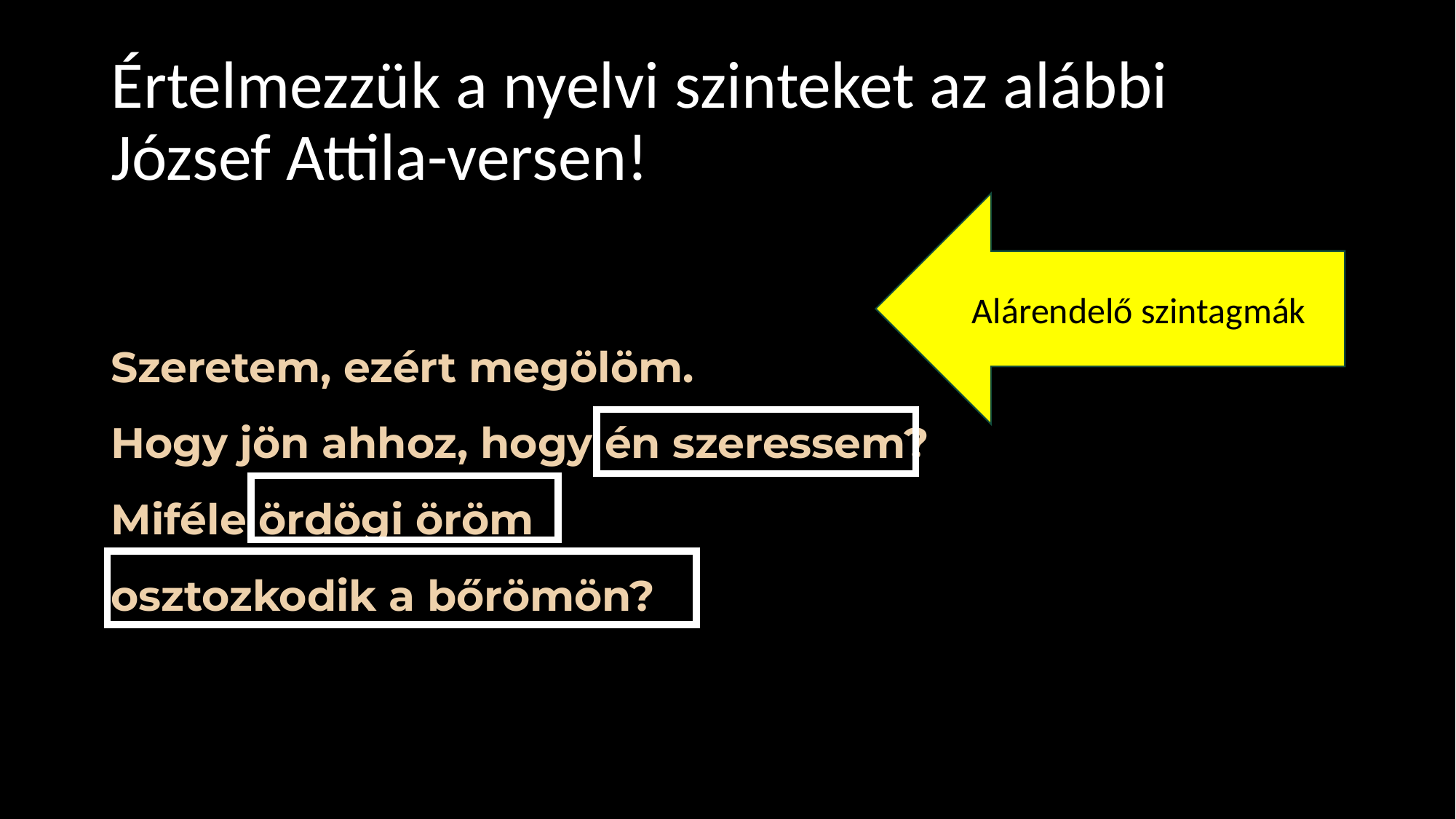

# Értelmezzük a nyelvi szinteket az alábbi József Attila-versen!
Alárendelő szintagmák
Szeretem, ezért megölöm.
Hogy jön ahhoz, hogy én szeressem?
Miféle ördögi öröm
osztozkodik a bőrömön?